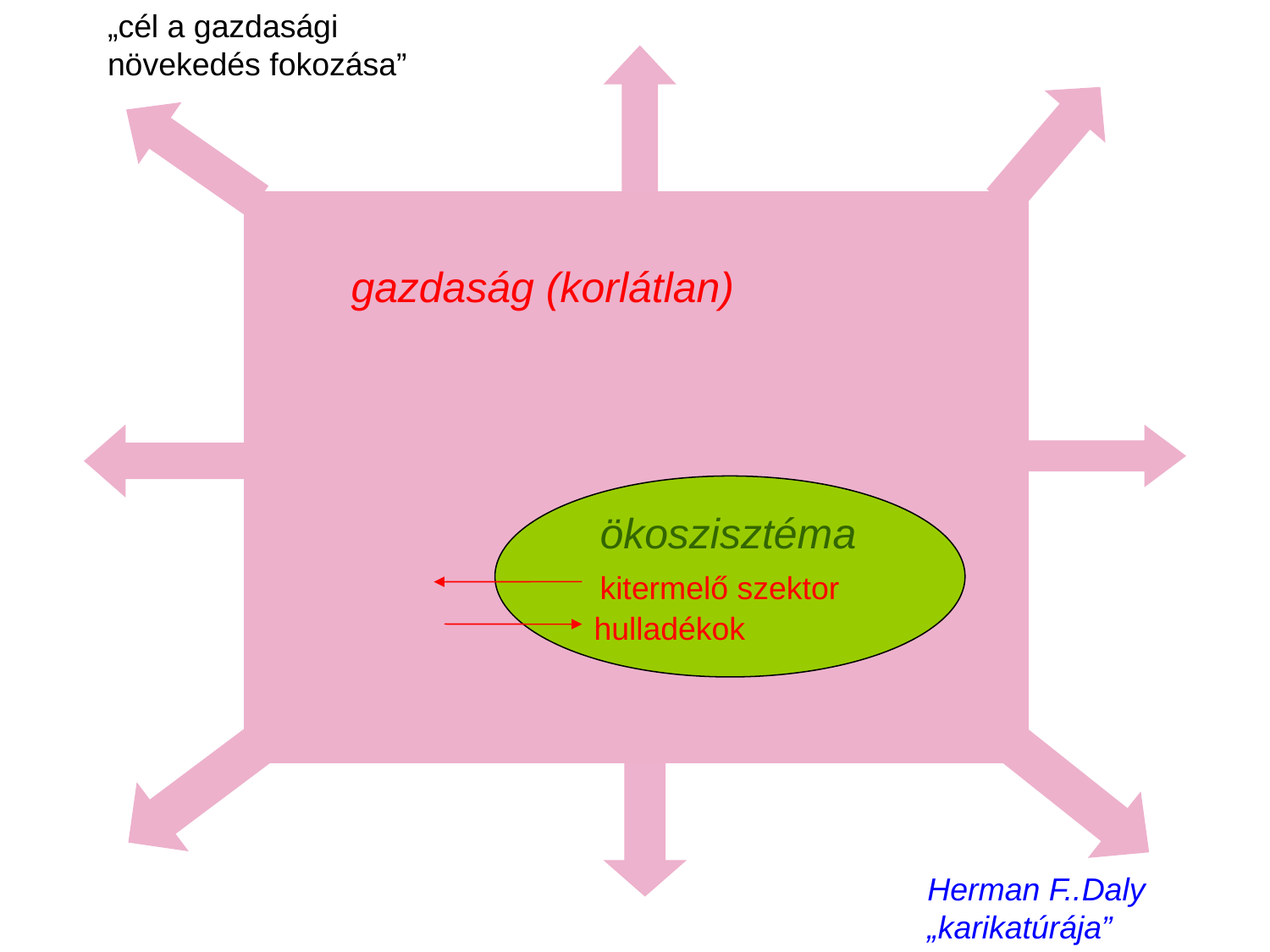

„cél a gazdasági növekedés fokozása”

gazdaság (korlátlan)

  ökoszisztéma
  kitermelő szektor
  hulladékok

Herman F..Daly „karikatúrája”